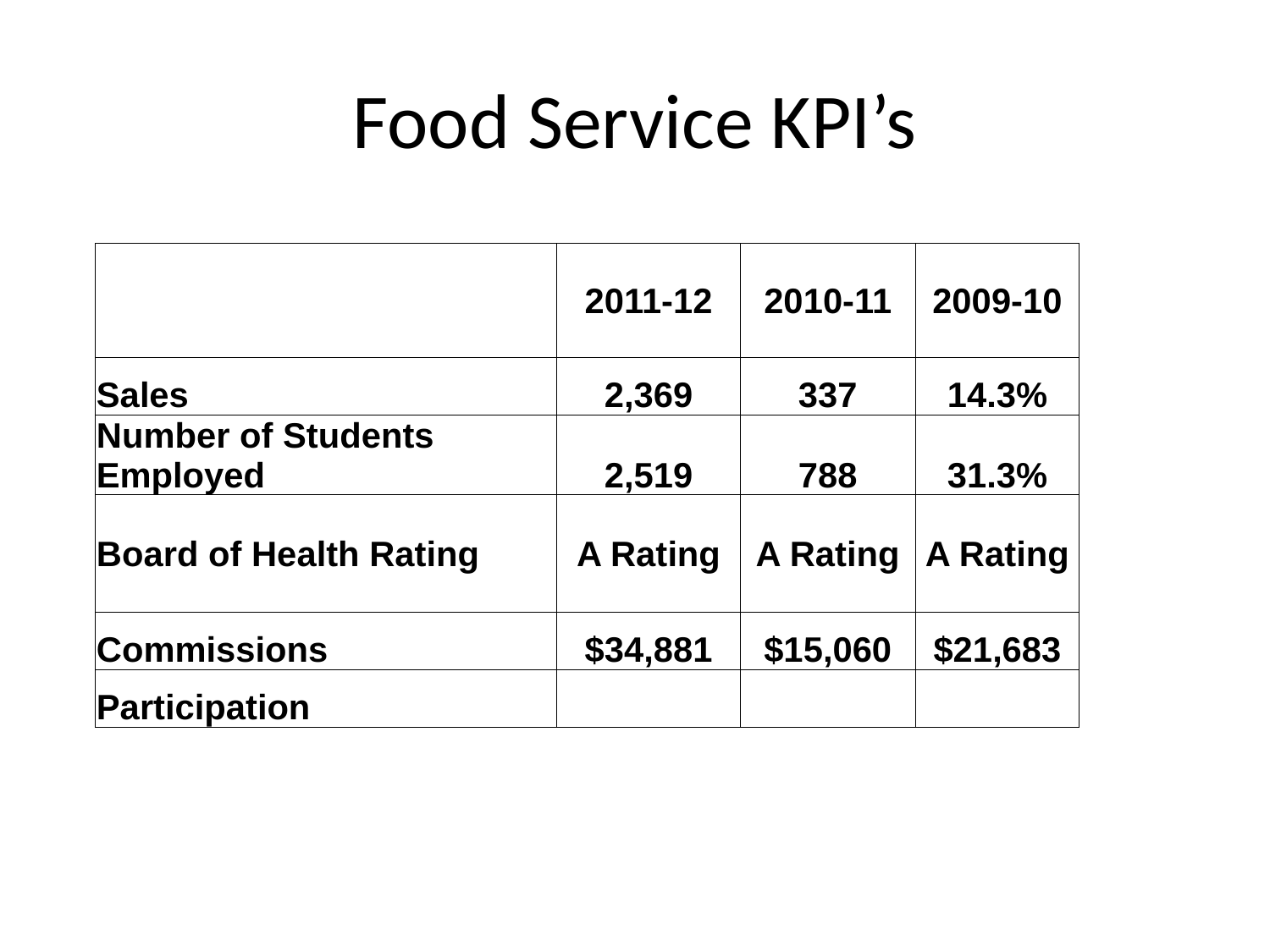

# Food Service KPI’s
|  | 2011-12 | 2010-11 | 2009-10 |
| --- | --- | --- | --- |
| Sales | 2,369 | 337 | 14.3% |
| Number of Students Employed | 2,519 | 788 | 31.3% |
| Board of Health Rating | A Rating | A Rating | A Rating |
| Commissions | $34,881 | $15,060 | $21,683 |
| Participation |  |  |  |